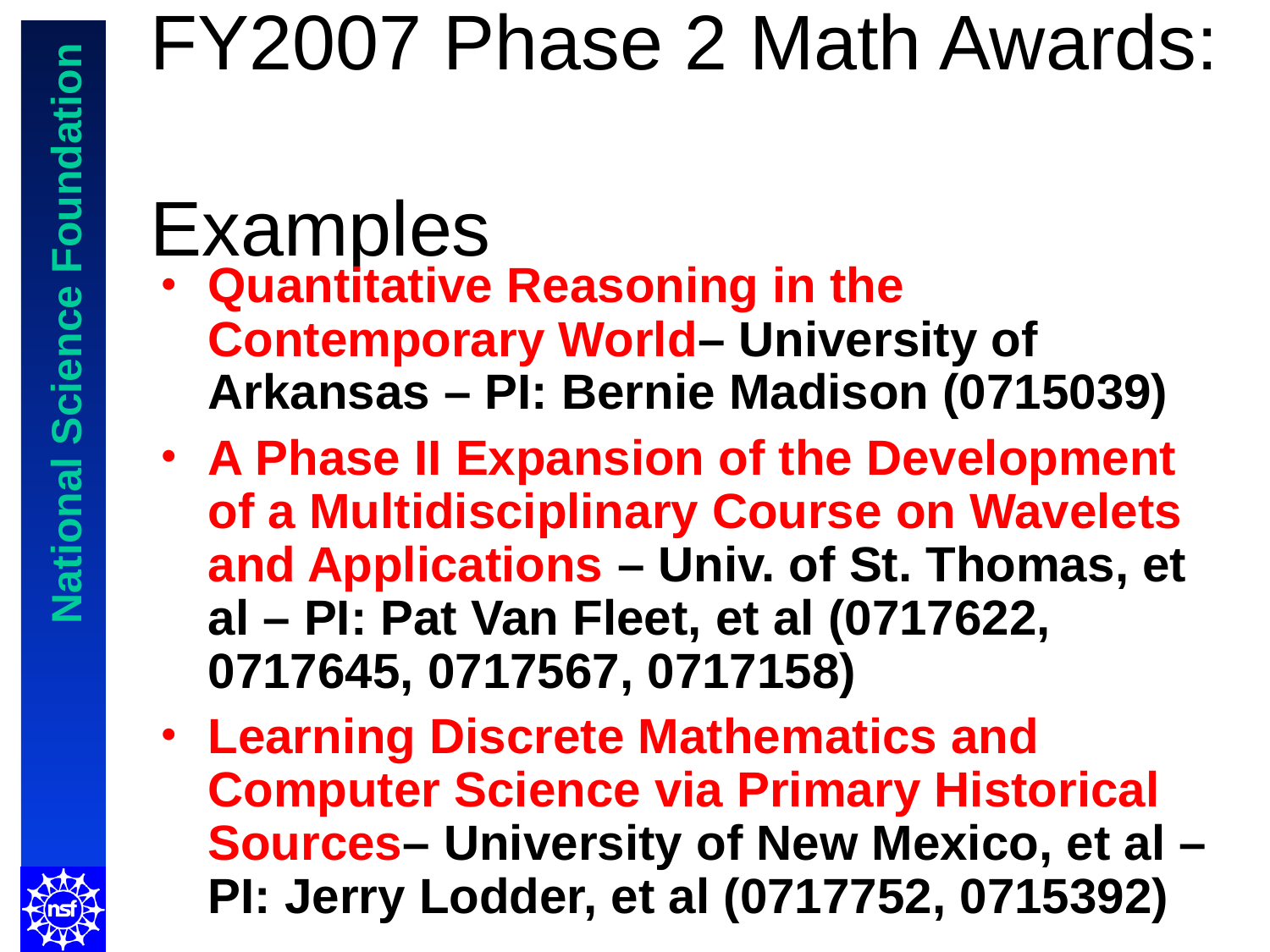

# FY2007 Phase 2 Math Awards: Examples
Quantitative Reasoning in the Contemporary World– University of Arkansas – PI: Bernie Madison (0715039)
A Phase II Expansion of the Development of a Multidisciplinary Course on Wavelets and Applications – Univ. of St. Thomas, et al – PI: Pat Van Fleet, et al (0717622, 0717645, 0717567, 0717158)
Learning Discrete Mathematics and Computer Science via Primary Historical Sources– University of New Mexico, et al – PI: Jerry Lodder, et al (0717752, 0715392)